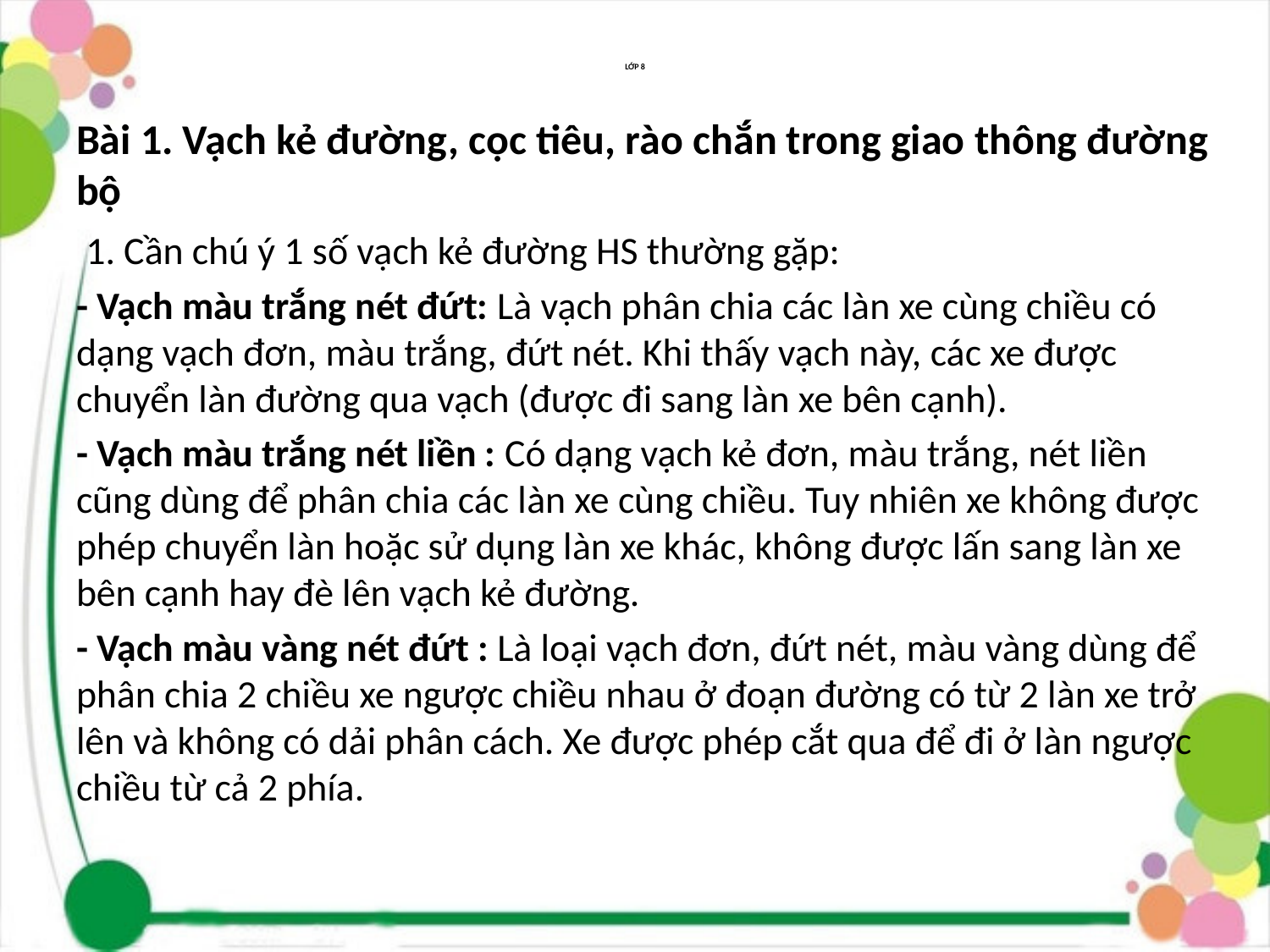

# LỚP 8
Bài 1. Vạch kẻ đường, cọc tiêu, rào chắn trong giao thông đường bộ
 1. Cần chú ý 1 số vạch kẻ đường HS thường gặp:
- Vạch màu trắng nét đứt: Là vạch phân chia các làn xe cùng chiều có dạng vạch đơn, màu trắng, đứt nét. Khi thấy vạch này, các xe được chuyển làn đường qua vạch (được đi sang làn xe bên cạnh).
- Vạch màu trắng nét liền : Có dạng vạch kẻ đơn, màu trắng, nét liền cũng dùng để phân chia các làn xe cùng chiều. Tuy nhiên xe không được phép chuyển làn hoặc sử dụng làn xe khác, không được lấn sang làn xe bên cạnh hay đè lên vạch kẻ đường.
- Vạch màu vàng nét đứt : Là loại vạch đơn, đứt nét, màu vàng dùng để phân chia 2 chiều xe ngược chiều nhau ở đoạn đường có từ 2 làn xe trở lên và không có dải phân cách. Xe được phép cắt qua để đi ở làn ngược chiều từ cả 2 phía.